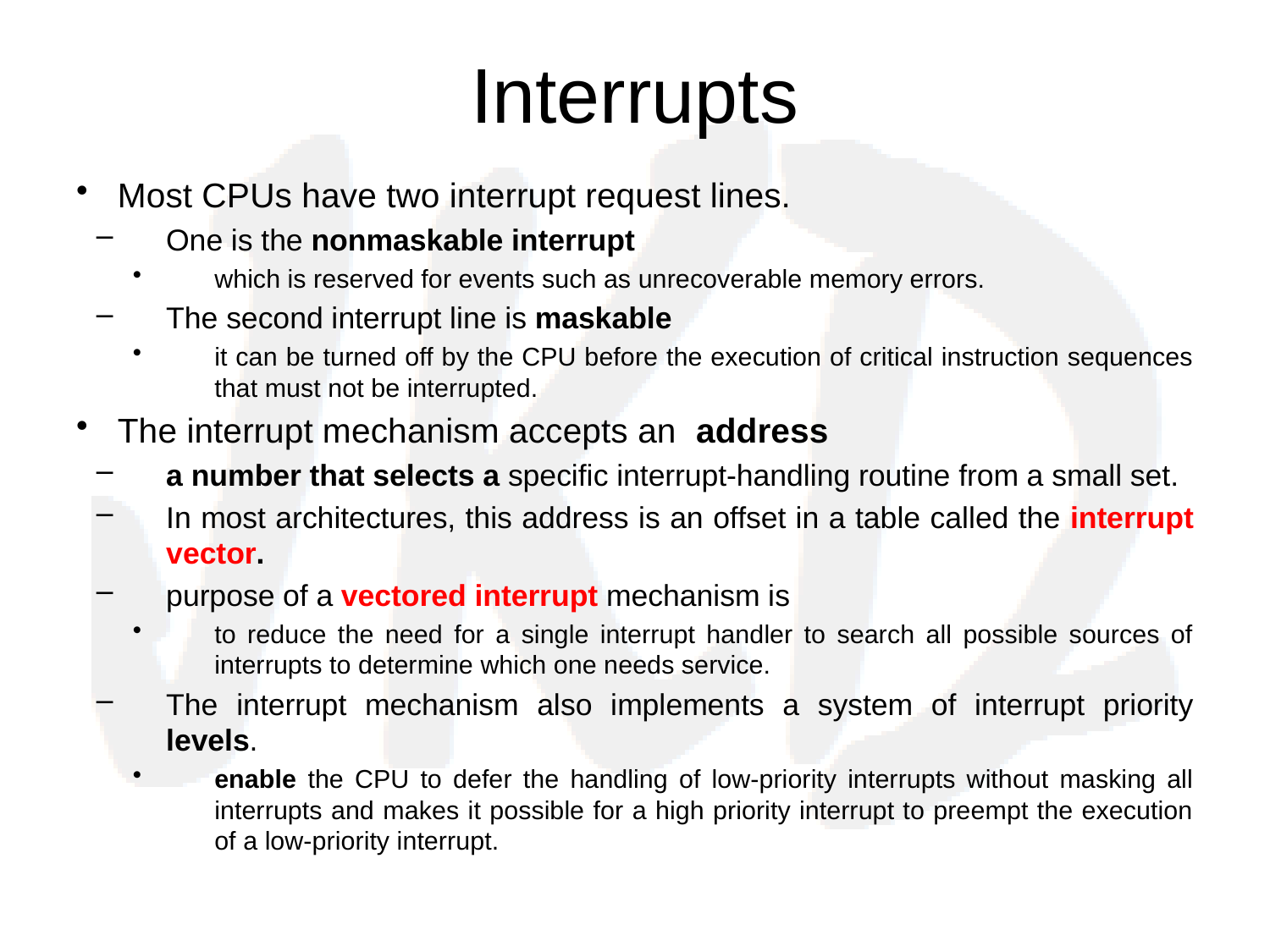

# Interrupts
Most CPUs have two interrupt request lines.
One is the nonmaskable interrupt
which is reserved for events such as unrecoverable memory errors.
The second interrupt line is maskable
it can be turned off by the CPU before the execution of critical instruction sequences that must not be interrupted.
The interrupt mechanism accepts an  address
a number that selects a specific interrupt-handling routine from a small set.
In most architectures, this address is an offset in a table called the interrupt vector.
purpose of a vectored interrupt mechanism is
to reduce the need for a single interrupt handler to search all possible sources of interrupts to determine which one needs service.
The interrupt mechanism also implements a system of interrupt priority levels.
enable the CPU to defer the handling of low-priority interrupts without masking all interrupts and makes it possible for a high priority interrupt to preempt the execution of a low-priority interrupt.